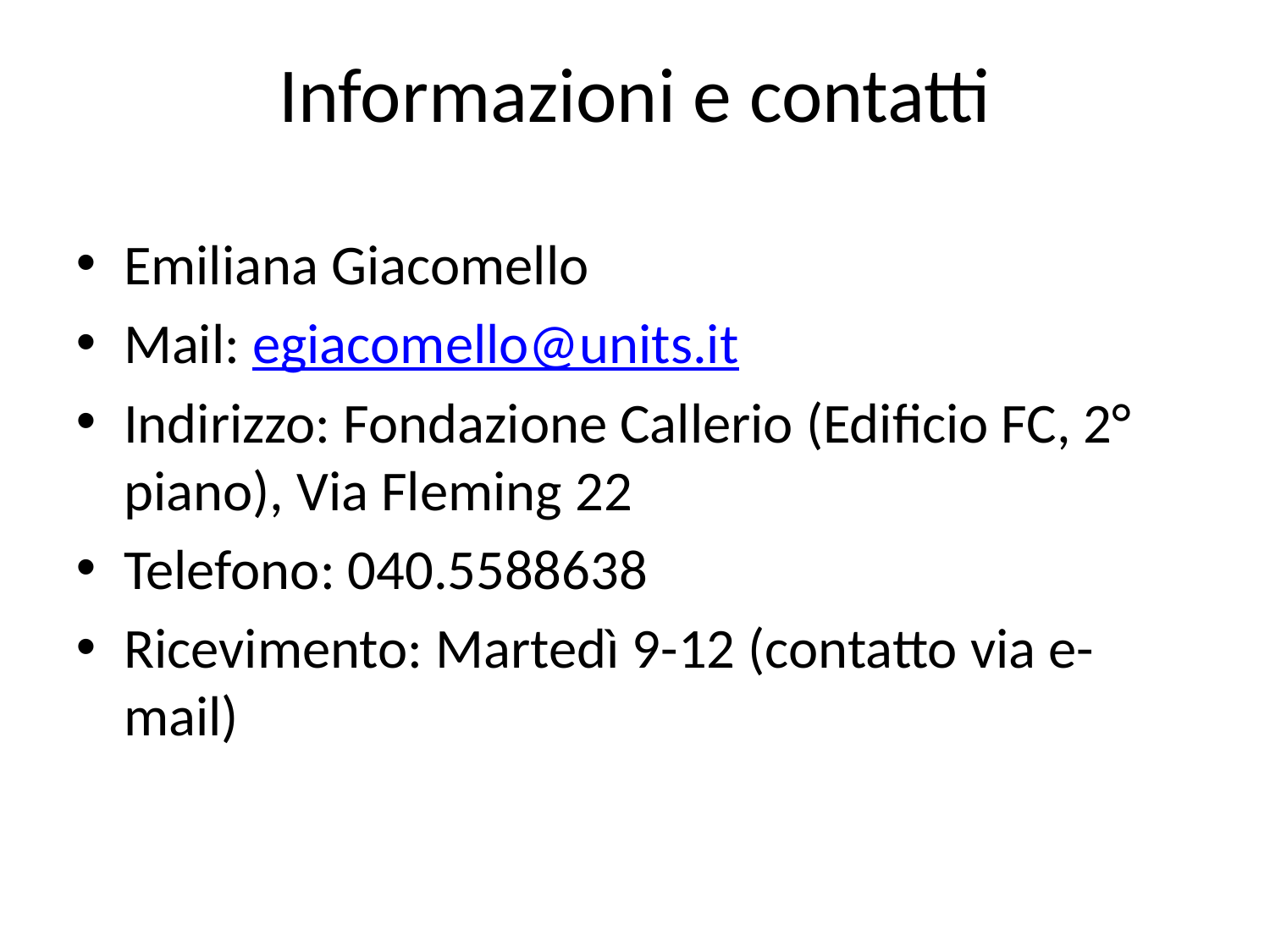

Informazioni e contatti
Emiliana Giacomello
Mail: egiacomello@units.it
Indirizzo: Fondazione Callerio (Edificio FC, 2° piano), Via Fleming 22
Telefono: 040.5588638
Ricevimento: Martedì 9-12 (contatto via e-mail)